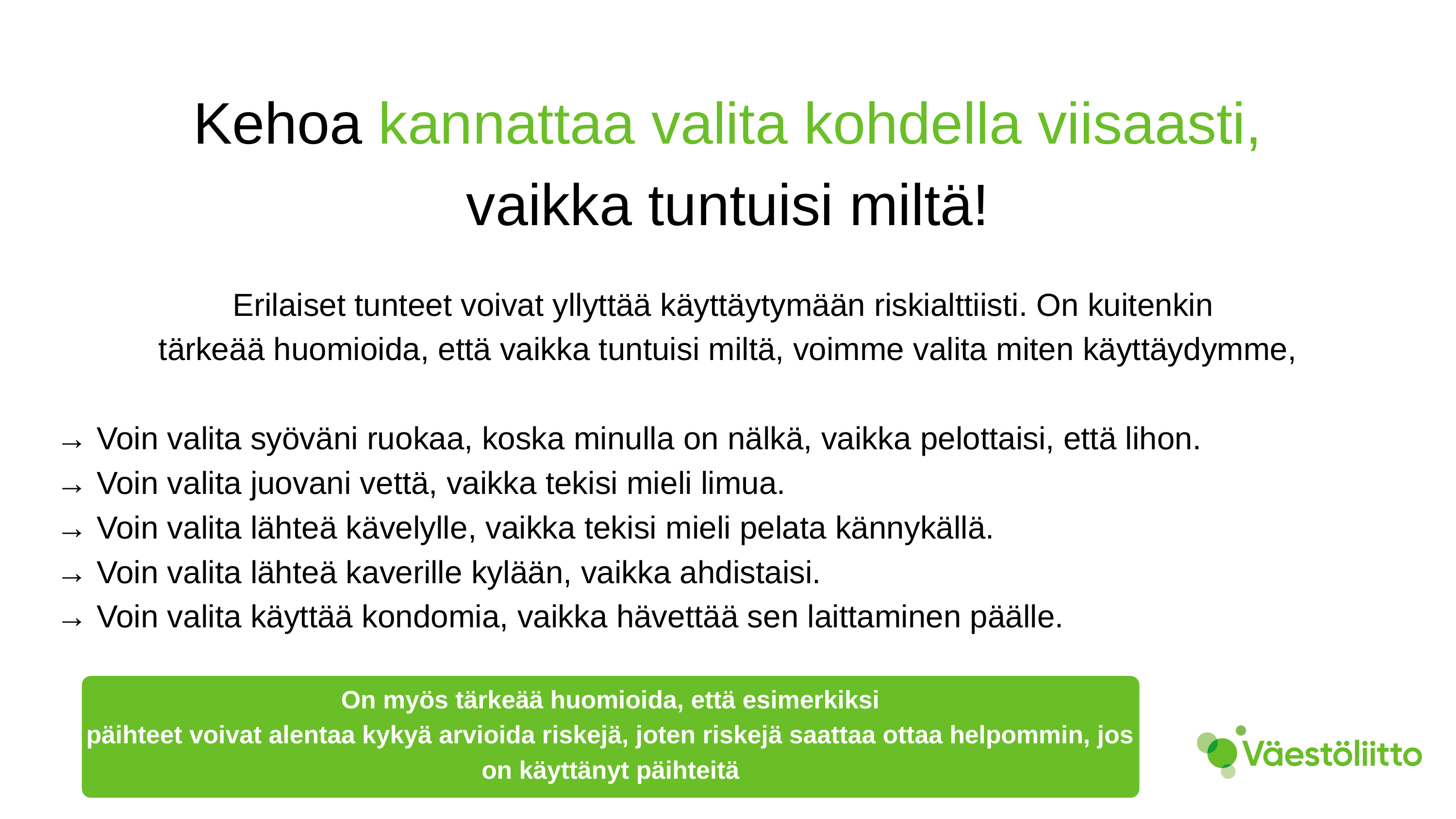

Kehoa kannattaa valita kohdella viisaasti, vaikka tuntuisi miltä!
Erilaiset tunteet voivat yllyttää käyttäytymään riskialttiisti. On kuitenkin
tärkeää huomioida, että vaikka tuntuisi miltä, voimme valita miten käyttäydymme,

→ Voin valita syöväni ruokaa, koska minulla on nälkä, vaikka pelottaisi, että lihon.
→ Voin valita juovani vettä, vaikka tekisi mieli limua.
→ Voin valita lähteä kävelylle, vaikka tekisi mieli pelata kännykällä.
→ Voin valita lähteä kaverille kylään, vaikka ahdistaisi.
→ Voin valita käyttää kondomia, vaikka hävettää sen laittaminen päälle.

On myös tärkeää huomioida, että esimerkiksi
päihteet voivat alentaa kykyä arvioida riskejä, joten riskejä saattaa ottaa helpommin, jos on käyttänyt päihteitä